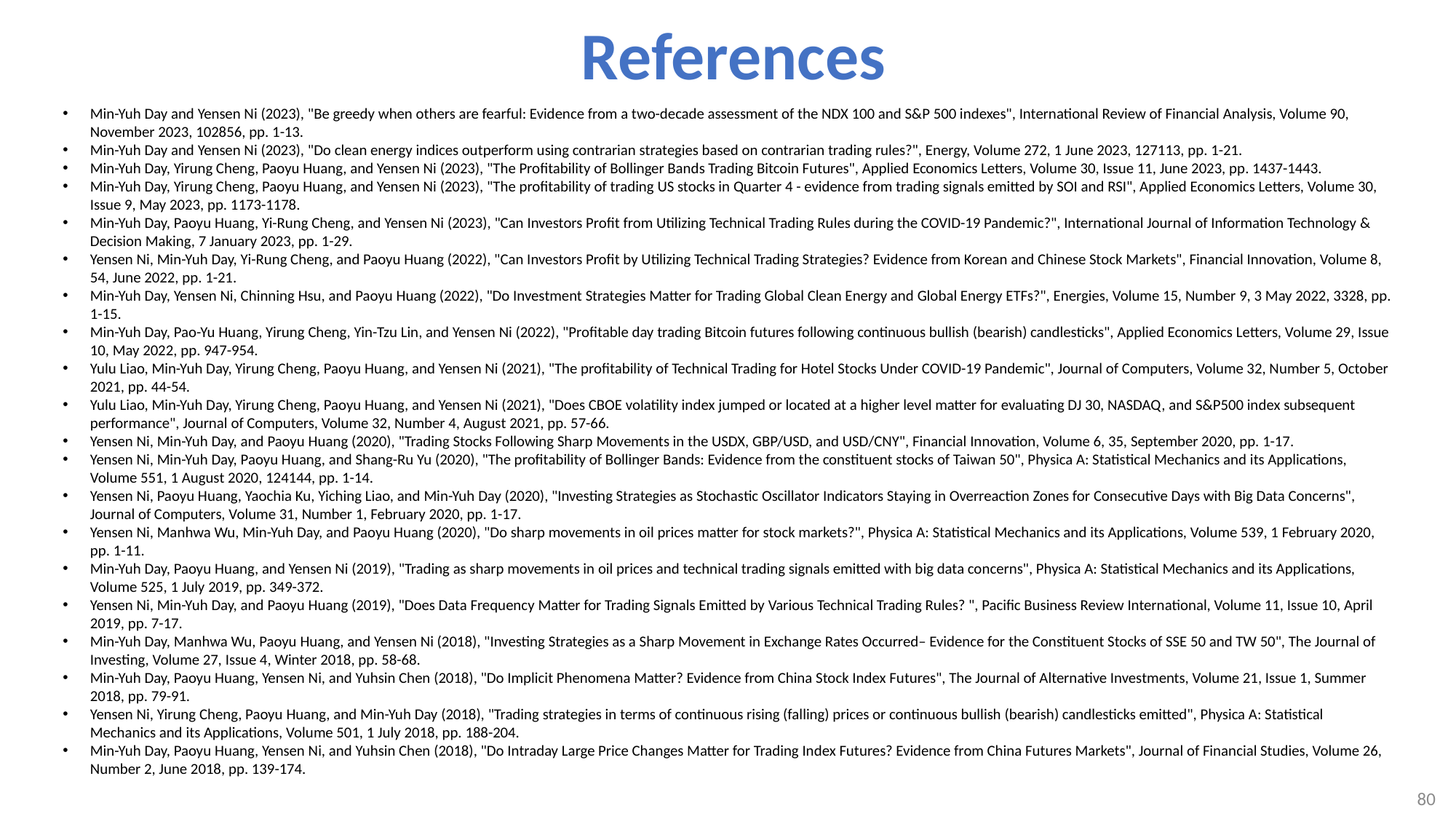

# References
Min-Yuh Day and Yensen Ni (2023), "Be greedy when others are fearful: Evidence from a two-decade assessment of the NDX 100 and S&P 500 indexes", International Review of Financial Analysis, Volume 90, November 2023, 102856, pp. 1-13.
Min-Yuh Day and Yensen Ni (2023), "Do clean energy indices outperform using contrarian strategies based on contrarian trading rules?", Energy, Volume 272, 1 June 2023, 127113, pp. 1-21.
Min-Yuh Day, Yirung Cheng, Paoyu Huang, and Yensen Ni (2023), "The Profitability of Bollinger Bands Trading Bitcoin Futures", Applied Economics Letters, Volume 30, Issue 11, June 2023, pp. 1437-1443.
Min-Yuh Day, Yirung Cheng, Paoyu Huang, and Yensen Ni (2023), "The profitability of trading US stocks in Quarter 4 - evidence from trading signals emitted by SOI and RSI", Applied Economics Letters, Volume 30, Issue 9, May 2023, pp. 1173-1178.
Min-Yuh Day, Paoyu Huang, Yi-Rung Cheng, and Yensen Ni (2023), "Can Investors Profit from Utilizing Technical Trading Rules during the COVID-19 Pandemic?", International Journal of Information Technology & Decision Making, 7 January 2023, pp. 1-29.
Yensen Ni, Min-Yuh Day, Yi-Rung Cheng, and Paoyu Huang (2022), "Can Investors Profit by Utilizing Technical Trading Strategies? Evidence from Korean and Chinese Stock Markets", Financial Innovation, Volume 8, 54, June 2022, pp. 1-21.
Min-Yuh Day, Yensen Ni, Chinning Hsu, and Paoyu Huang (2022), "Do Investment Strategies Matter for Trading Global Clean Energy and Global Energy ETFs?", Energies, Volume 15, Number 9, 3 May 2022, 3328, pp. 1-15.
Min-Yuh Day, Pao-Yu Huang, Yirung Cheng, Yin-Tzu Lin, and Yensen Ni (2022), "Profitable day trading Bitcoin futures following continuous bullish (bearish) candlesticks", Applied Economics Letters, Volume 29, Issue 10, May 2022, pp. 947-954.
Yulu Liao, Min-Yuh Day, Yirung Cheng, Paoyu Huang, and Yensen Ni (2021), "The profitability of Technical Trading for Hotel Stocks Under COVID-19 Pandemic", Journal of Computers, Volume 32, Number 5, October 2021, pp. 44-54.
Yulu Liao, Min-Yuh Day, Yirung Cheng, Paoyu Huang, and Yensen Ni (2021), "Does CBOE volatility index jumped or located at a higher level matter for evaluating DJ 30, NASDAQ, and S&P500 index subsequent performance", Journal of Computers, Volume 32, Number 4, August 2021, pp. 57-66.
Yensen Ni, Min-Yuh Day, and Paoyu Huang (2020), "Trading Stocks Following Sharp Movements in the USDX, GBP/USD, and USD/CNY", Financial Innovation, Volume 6, 35, September 2020, pp. 1-17.
Yensen Ni, Min-Yuh Day, Paoyu Huang, and Shang-Ru Yu (2020), "The profitability of Bollinger Bands: Evidence from the constituent stocks of Taiwan 50", Physica A: Statistical Mechanics and its Applications, Volume 551, 1 August 2020, 124144, pp. 1-14.
Yensen Ni, Paoyu Huang, Yaochia Ku, Yiching Liao, and Min-Yuh Day (2020), "Investing Strategies as Stochastic Oscillator Indicators Staying in Overreaction Zones for Consecutive Days with Big Data Concerns", Journal of Computers, Volume 31, Number 1, February 2020, pp. 1-17.
Yensen Ni, Manhwa Wu, Min-Yuh Day, and Paoyu Huang (2020), "Do sharp movements in oil prices matter for stock markets?", Physica A: Statistical Mechanics and its Applications, Volume 539, 1 February 2020, pp. 1-11.
Min-Yuh Day, Paoyu Huang, and Yensen Ni (2019), "Trading as sharp movements in oil prices and technical trading signals emitted with big data concerns", Physica A: Statistical Mechanics and its Applications, Volume 525, 1 July 2019, pp. 349-372.
Yensen Ni, Min-Yuh Day, and Paoyu Huang (2019), "Does Data Frequency Matter for Trading Signals Emitted by Various Technical Trading Rules? ", Pacific Business Review International, Volume 11, Issue 10, April 2019, pp. 7-17.
Min-Yuh Day, Manhwa Wu, Paoyu Huang, and Yensen Ni (2018), "Investing Strategies as a Sharp Movement in Exchange Rates Occurred– Evidence for the Constituent Stocks of SSE 50 and TW 50", The Journal of Investing, Volume 27, Issue 4, Winter 2018, pp. 58-68.
Min-Yuh Day, Paoyu Huang, Yensen Ni, and Yuhsin Chen (2018), "Do Implicit Phenomena Matter? Evidence from China Stock Index Futures", The Journal of Alternative Investments, Volume 21, Issue 1, Summer 2018, pp. 79-91.
Yensen Ni, Yirung Cheng, Paoyu Huang, and Min-Yuh Day (2018), "Trading strategies in terms of continuous rising (falling) prices or continuous bullish (bearish) candlesticks emitted", Physica A: Statistical Mechanics and its Applications, Volume 501, 1 July 2018, pp. 188-204.
Min-Yuh Day, Paoyu Huang, Yensen Ni, and Yuhsin Chen (2018), "Do Intraday Large Price Changes Matter for Trading Index Futures? Evidence from China Futures Markets", Journal of Financial Studies, Volume 26, Number 2, June 2018, pp. 139-174.
80